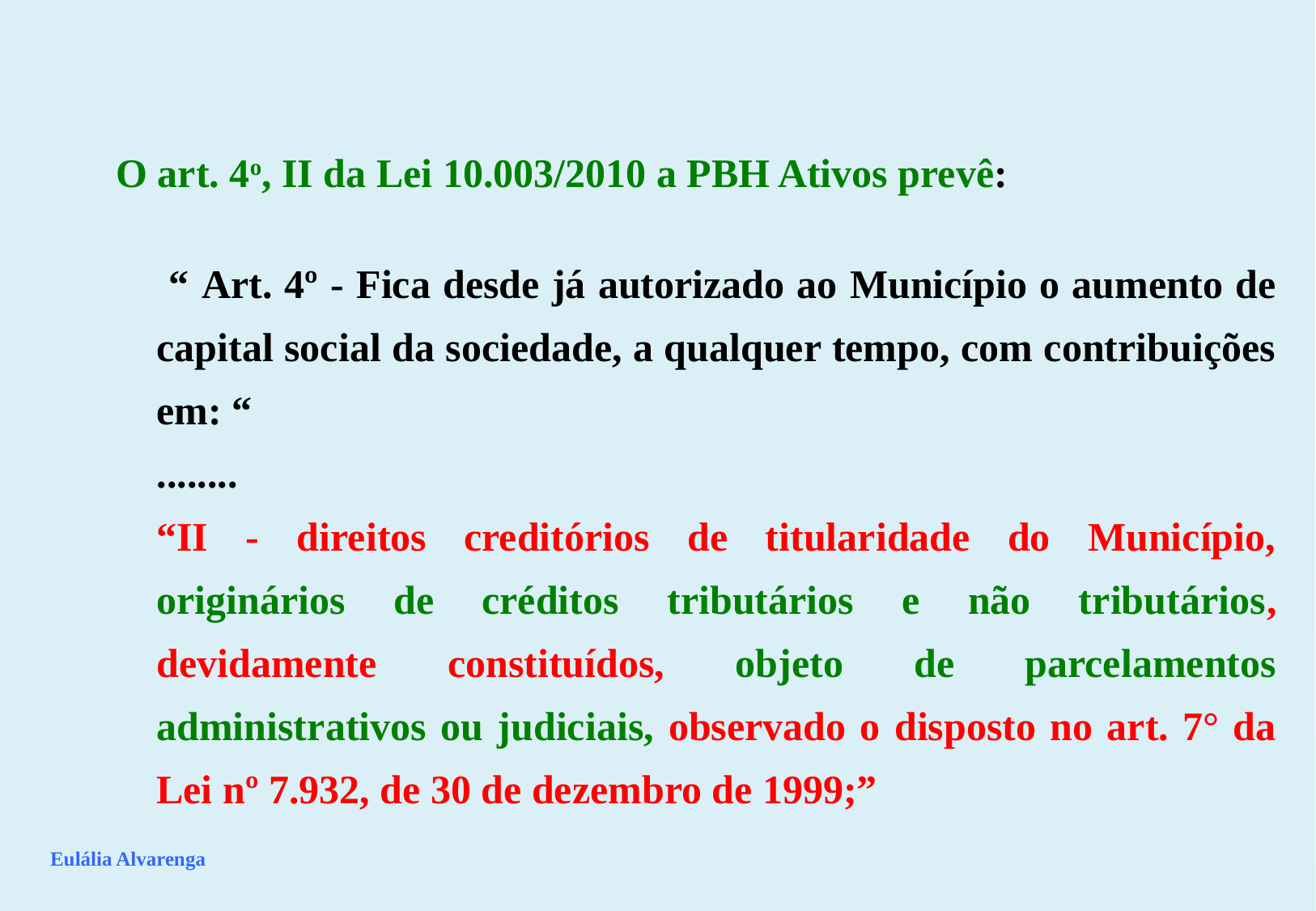

O art. 4o, II da Lei 10.003/2010 a PBH Ativos prevê:

 “ Art. 4º - Fica desde já autorizado ao Município o aumento de capital social da sociedade, a qualquer tempo, com contribuições em: “
........
“II - direitos creditórios de titularidade do Município, originários de créditos tributários e não tributários, devidamente constituídos, objeto de parcelamentos administrativos ou judiciais, observado o disposto no art. 7° da Lei nº 7.932, de 30 de dezembro de 1999;”
Eulália Alvarenga